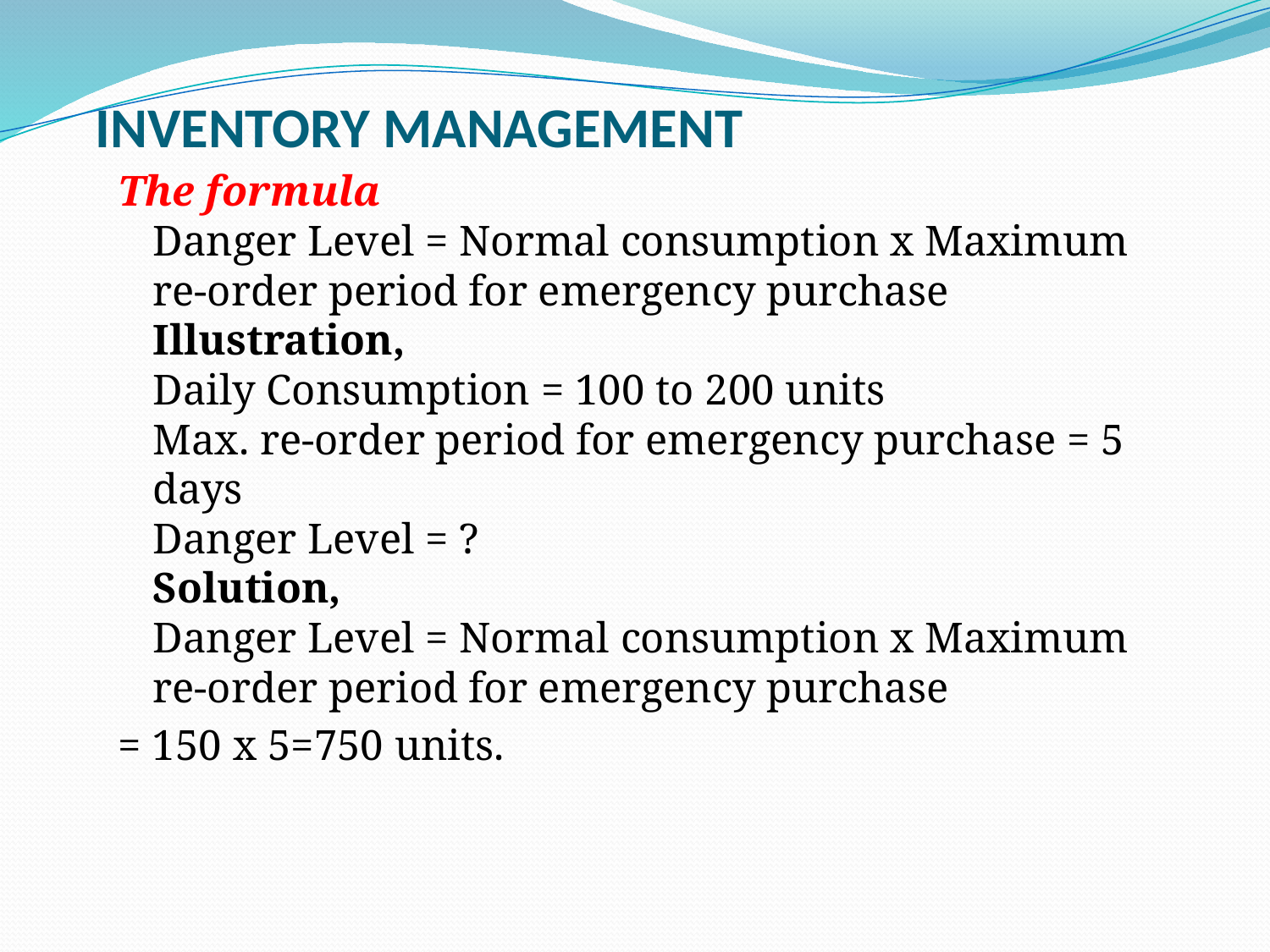

# INVENTORY MANAGEMENT
The formula
Danger Level = Normal consumption x Maximum re-order period for emergency purchase
Illustration,
Daily Consumption = 100 to 200 units
Max. re-order period for emergency purchase = 5 days
Danger Level = ?
Solution,
Danger Level = Normal consumption x Maximum re-order period for emergency purchase
= 150 x 5=750 units.